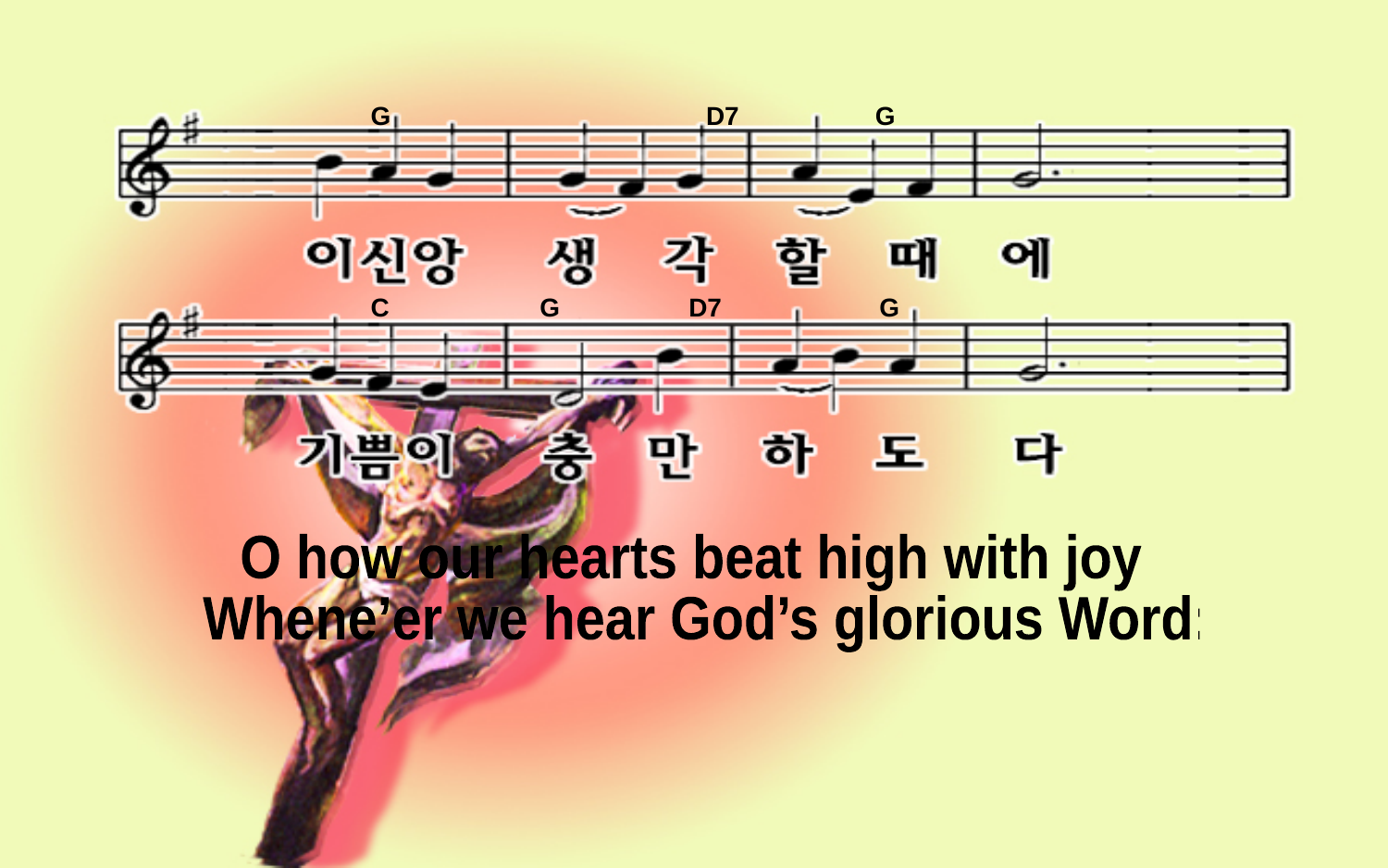

G                                            D7                   G
C                     G                  D7                      G
O how our hearts beat high with joy
 Whene’er we hear God’s glorious Word: